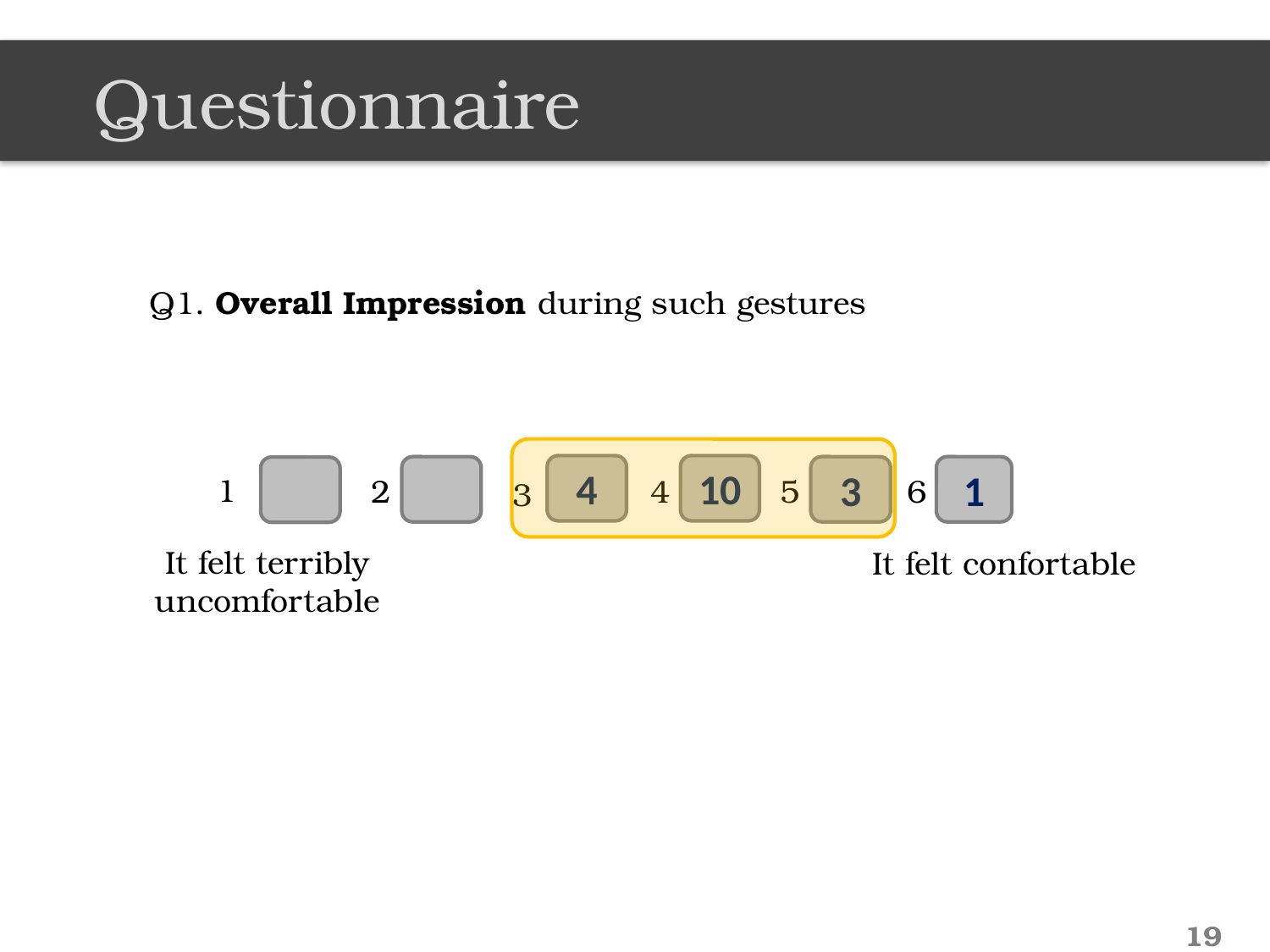

Questionnaire
Q1. Overall Impression during such gestures

4
10

3
1

1
2
4
5
6
3
It felt terribly uncomfortable
It felt confortable
19